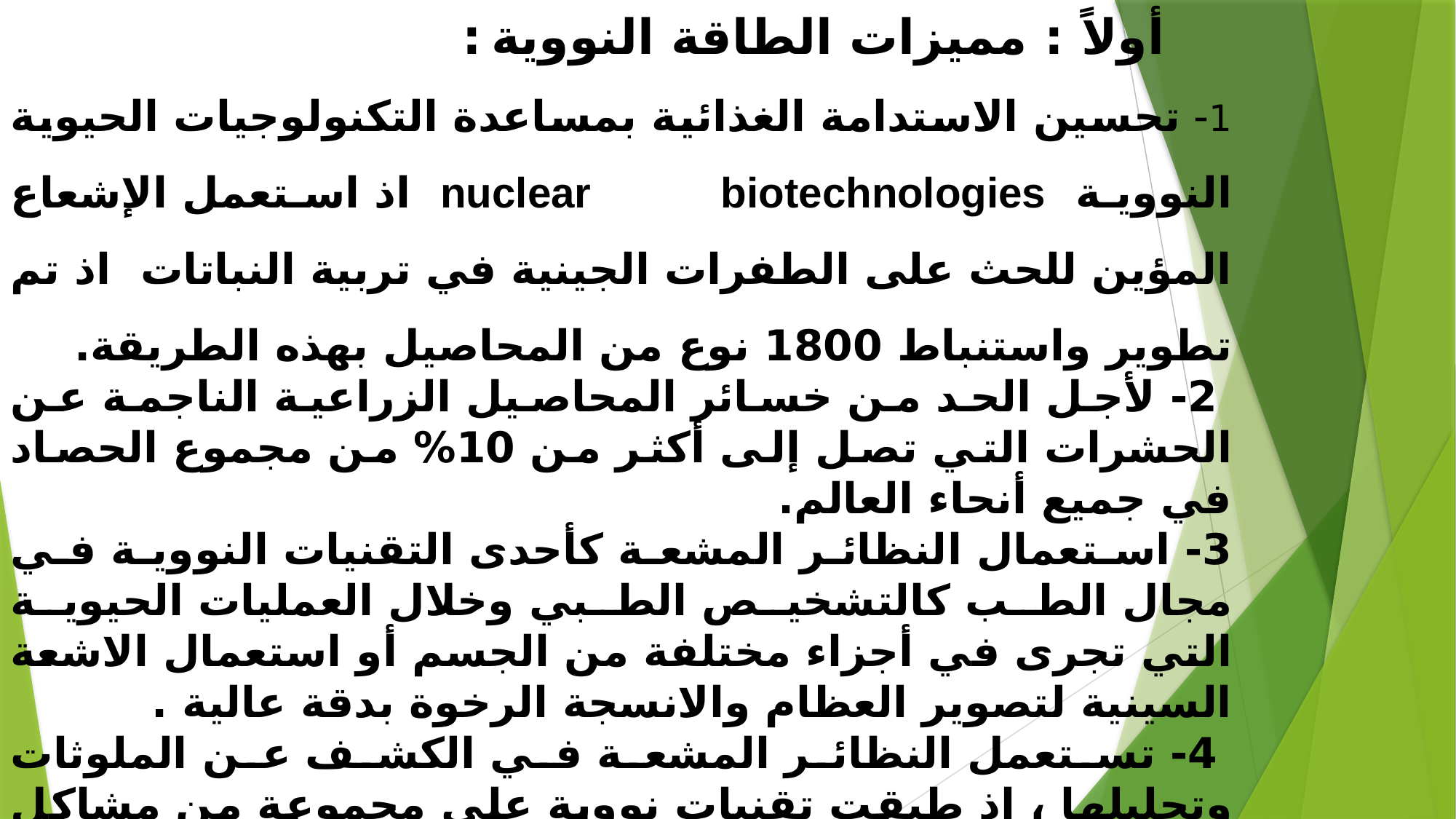

أولاً : مميزات الطاقة النووية :
1- تحسين الاستدامة الغذائية بمساعدة التكنولوجيات الحيوية النووية  nuclear     biotechnologies  اذ استعمل الإشعاع المؤين للحث على الطفرات الجينية في تربية النباتات  اذ تم تطوير واستنباط 1800 نوع من المحاصيل بهذه الطريقة.
 2- لأجل الحد من خسائر المحاصيل الزراعية الناجمة عن الحشرات التي تصل إلى أكثر من 10% من مجموع الحصاد في جميع أنحاء العالم.
3- استعمال النظائر المشعة كأحدى التقنيات النووية في مجال الطب كالتشخيص الطبي وخلال العمليات الحيوية التي تجرى في أجزاء مختلفة من الجسم أو استعمال الاشعة السينية لتصوير العظام والانسجة الرخوة بدقة عالية .
 4- تستعمل النظائر المشعة في الكشف عن الملوثات وتحليلها ، اذ طبقت تقنيات نووية على مجموعة من مشاكل التلوث، بما في ذلك تشكيل الضباب الدخاني، وتلوث الغلاف الجوي في عنصر أكسيد الكبريت، وتصريف مياه المجاري المحيطات وتسرب النفط بالبحار